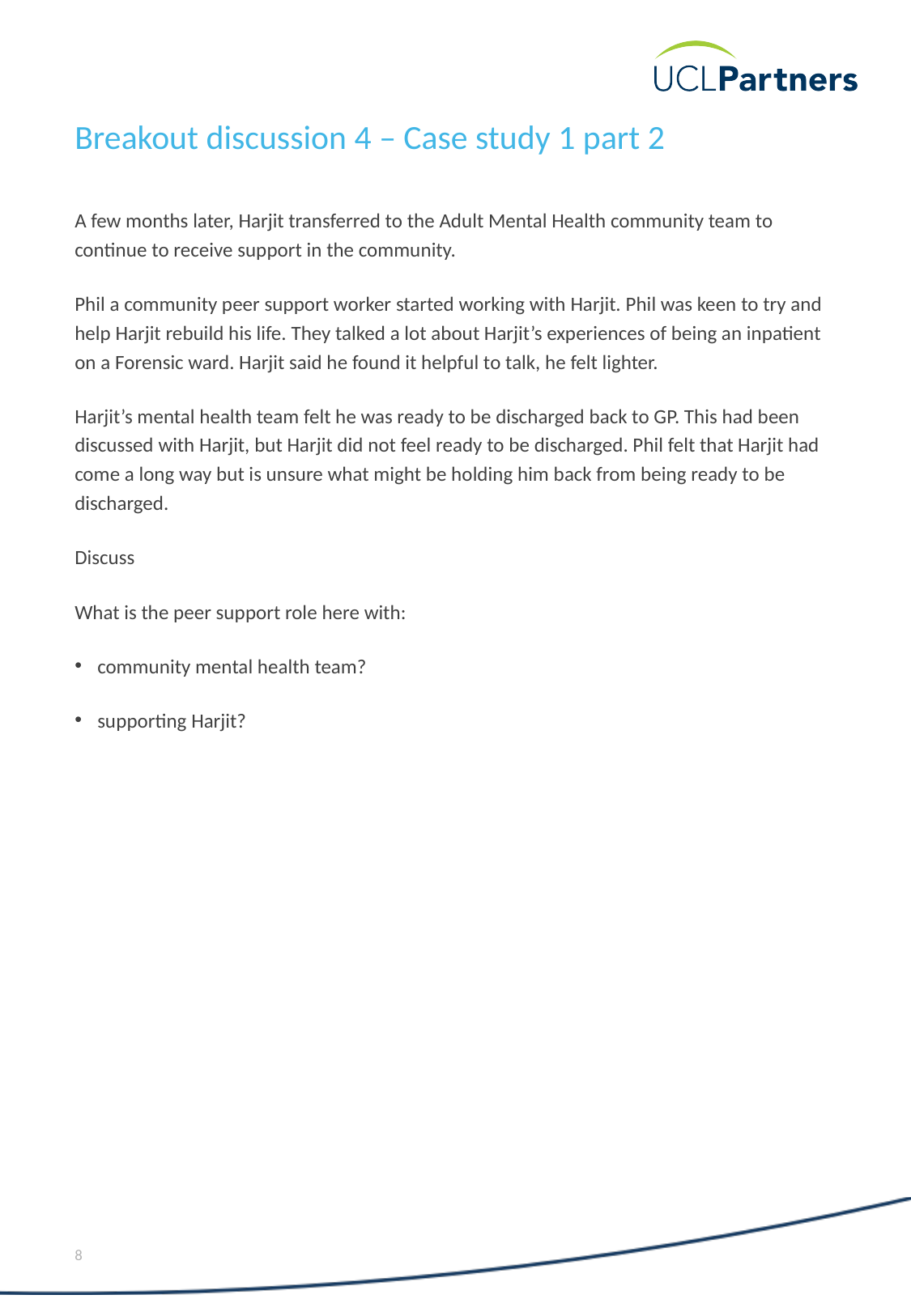

# Breakout discussion 4 – Case study 1 part 2
A few months later, Harjit transferred to the Adult Mental Health community team to continue to receive support in the community.
Phil a community peer support worker started working with Harjit. Phil was keen to try and help Harjit rebuild his life. They talked a lot about Harjit’s experiences of being an inpatient on a Forensic ward. Harjit said he found it helpful to talk, he felt lighter.
Harjit’s mental health team felt he was ready to be discharged back to GP. This had been discussed with Harjit, but Harjit did not feel ready to be discharged. Phil felt that Harjit had come a long way but is unsure what might be holding him back from being ready to be discharged.
Discuss
What is the peer support role here with:
community mental health team?
supporting Harjit?

8